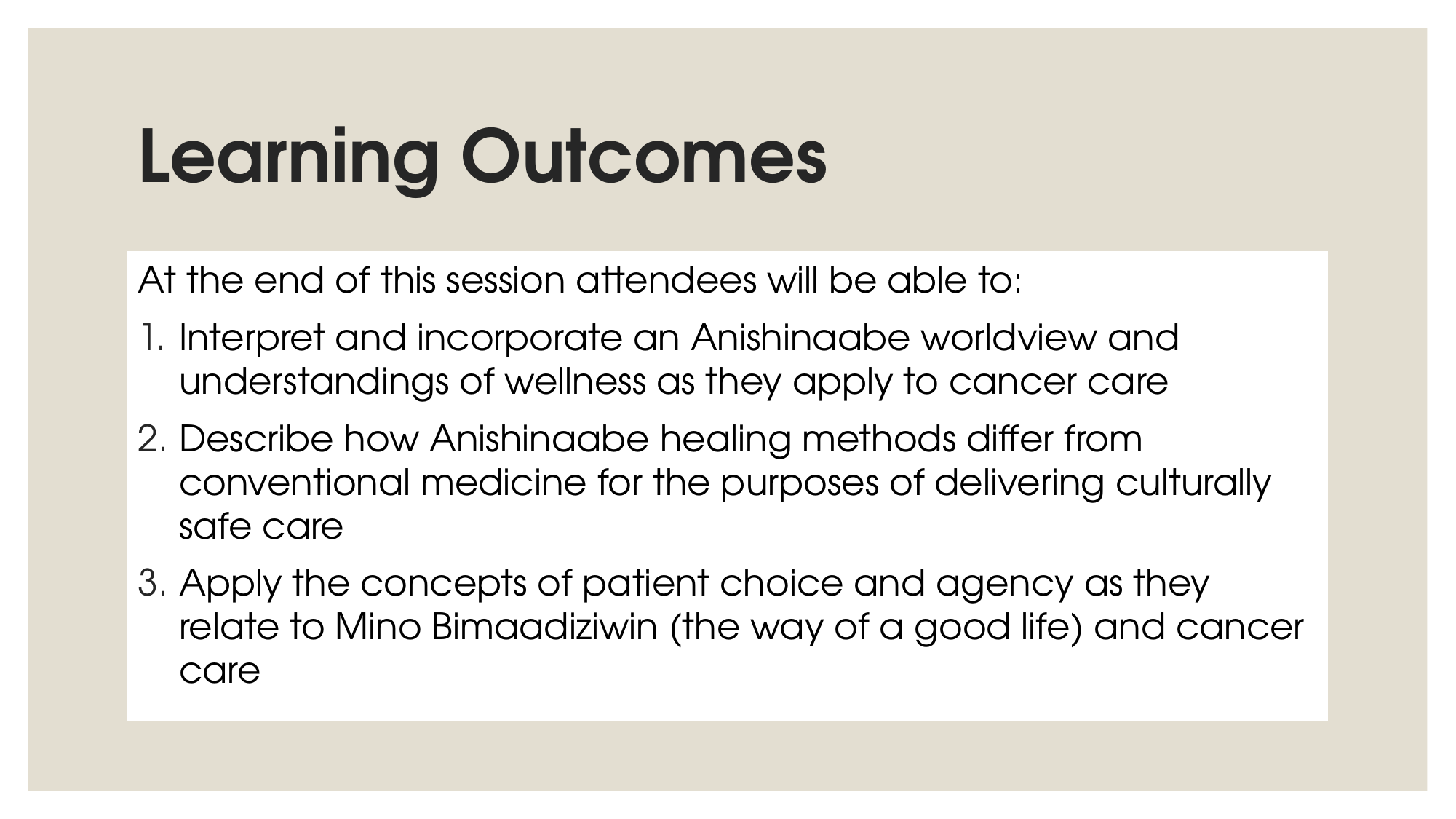

# Learning Outcomes
At the end of this session attendees will be able to:
Interpret and incorporate an Anishinaabe worldview and understandings of wellness as they apply to cancer care
Describe how Anishinaabe healing methods differ from conventional medicine for the purposes of delivering culturally safe care
Apply the concepts of patient choice and agency as they relate to Mino Bimaadiziwin (the way of a good life) and cancer care